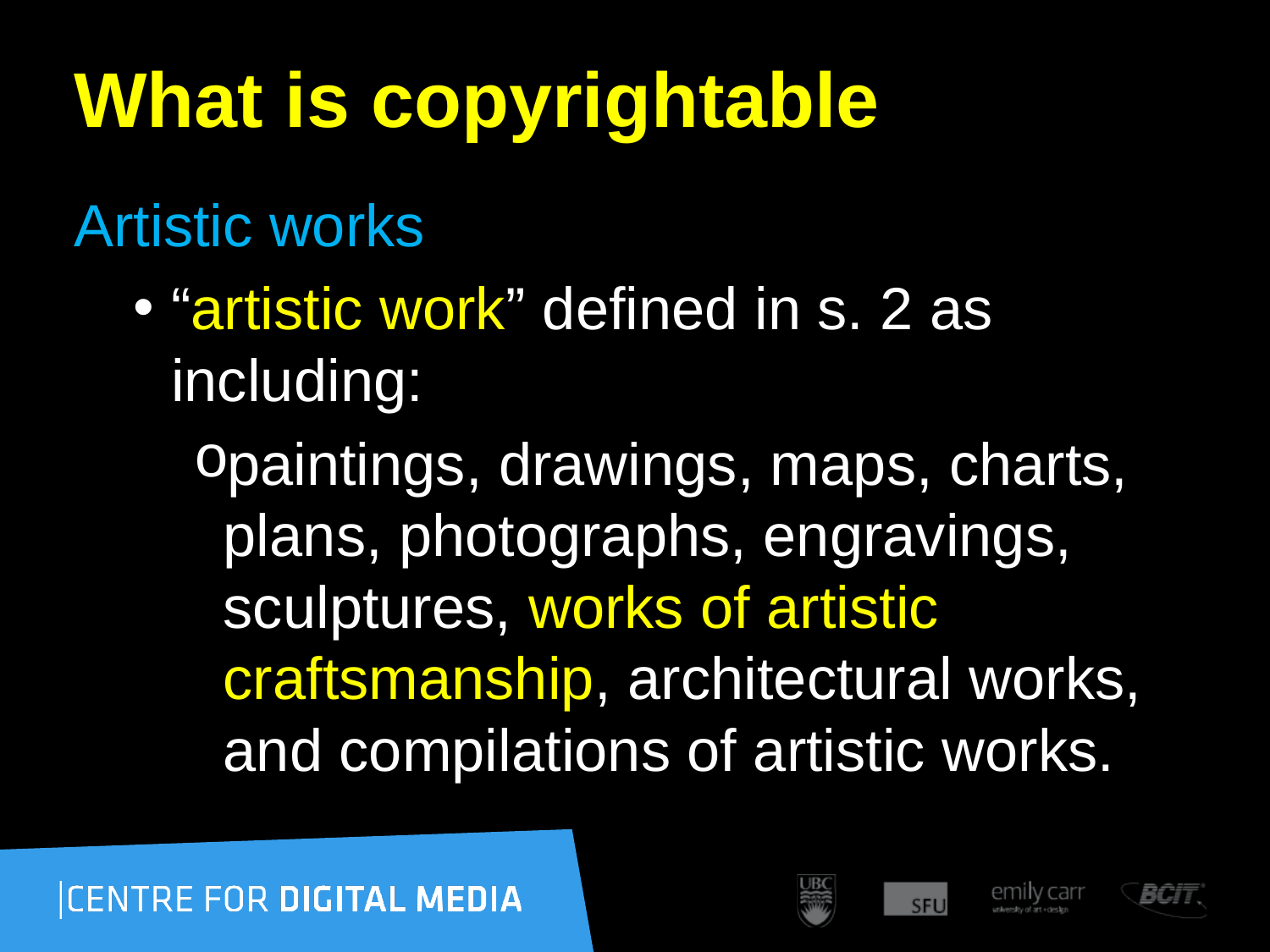

108
# What is copyrightable
Artistic works
“artistic work” defined in s. 2 as including:
paintings, drawings, maps, charts, plans, photographs, engravings, sculptures, works of artistic craftsmanship, architectural works, and compilations of artistic works.